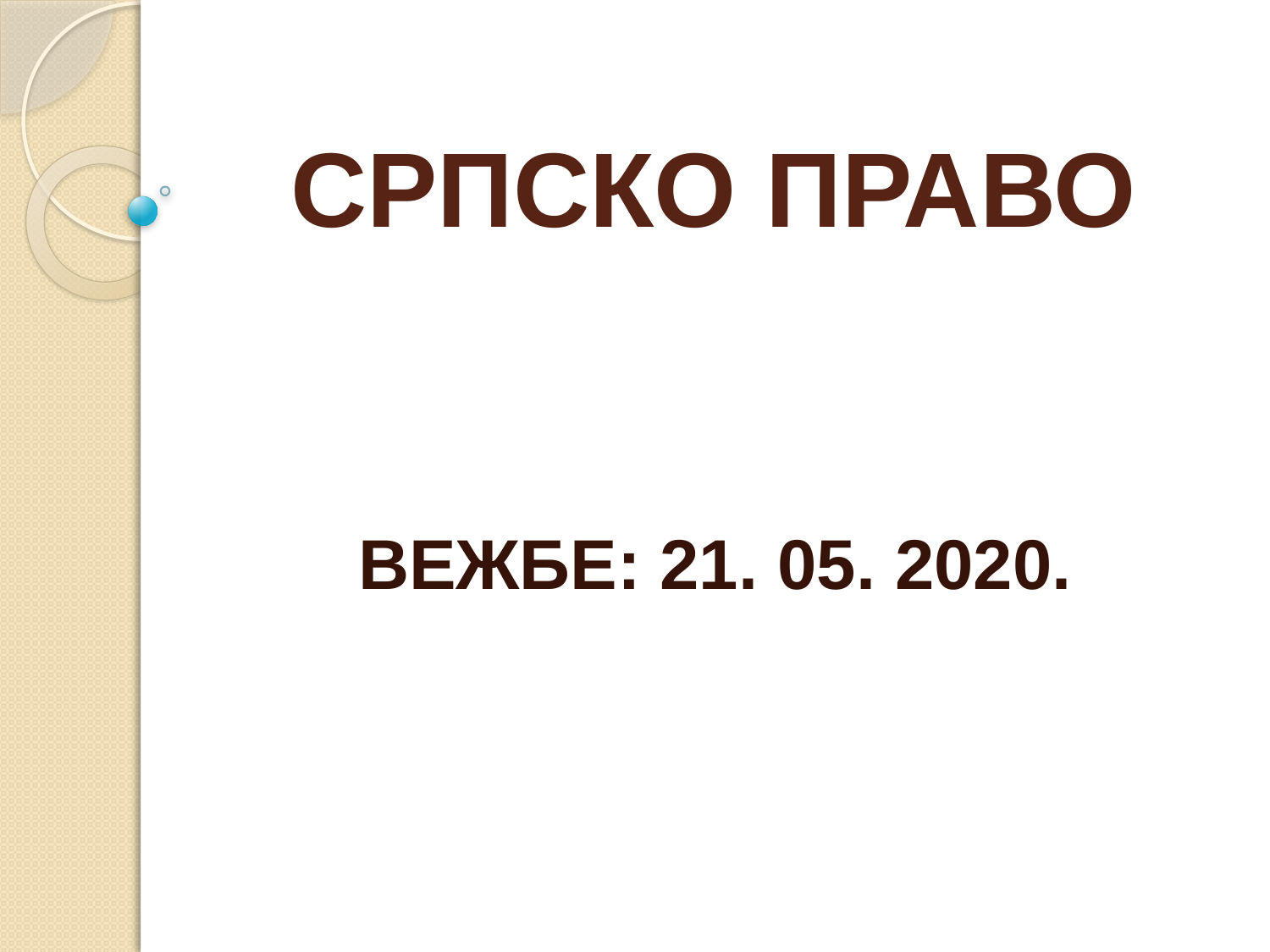

# СРПСКО ПРАВО

ВЕЖБЕ: 21. 05. 2020.